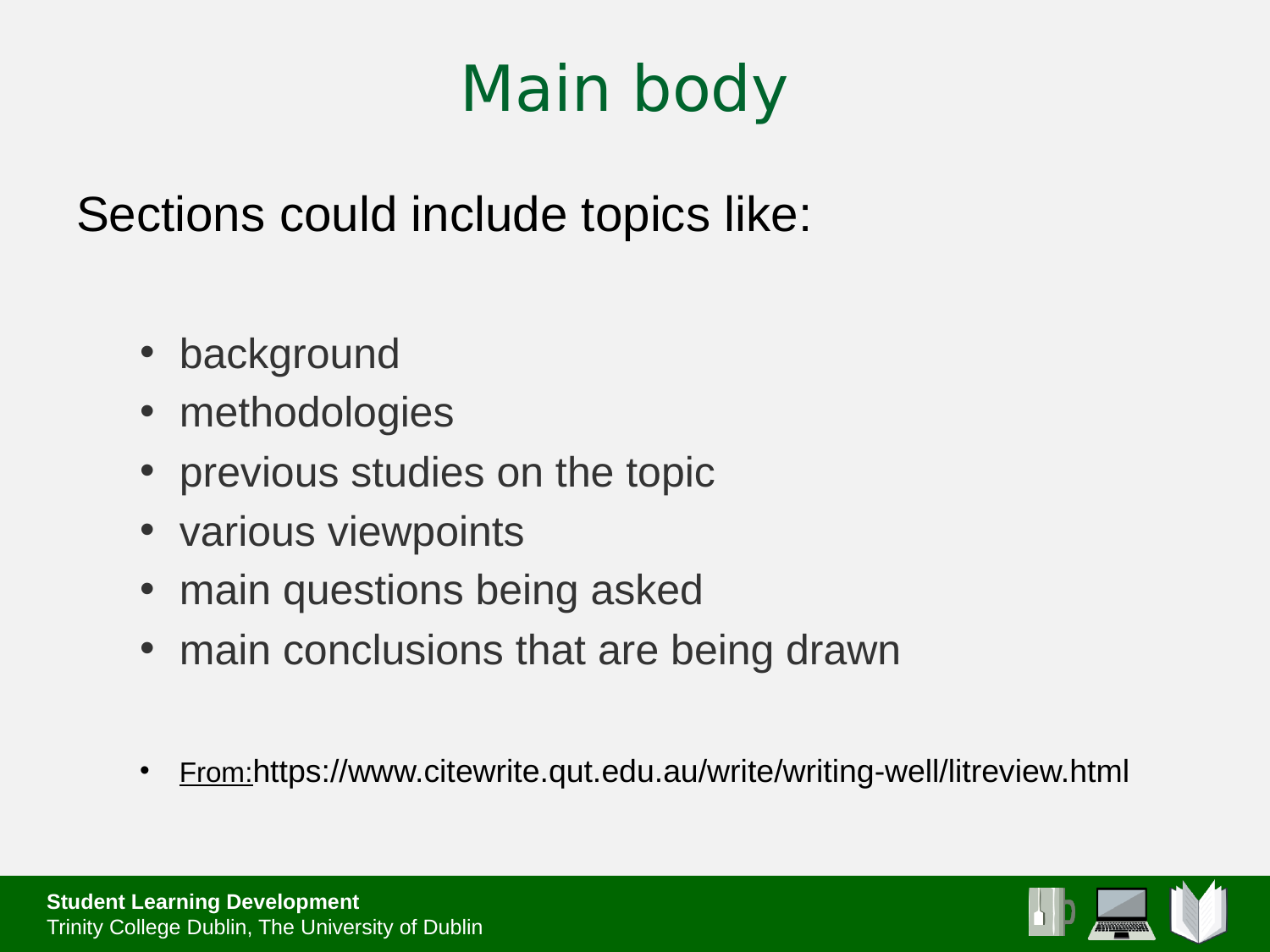

# Main body
Sections could include topics like:

background
methodologies
previous studies on the topic
various viewpoints
main questions being asked
main conclusions that are being drawn

From:https://www.citewrite.qut.edu.au/write/writing-well/litreview.html